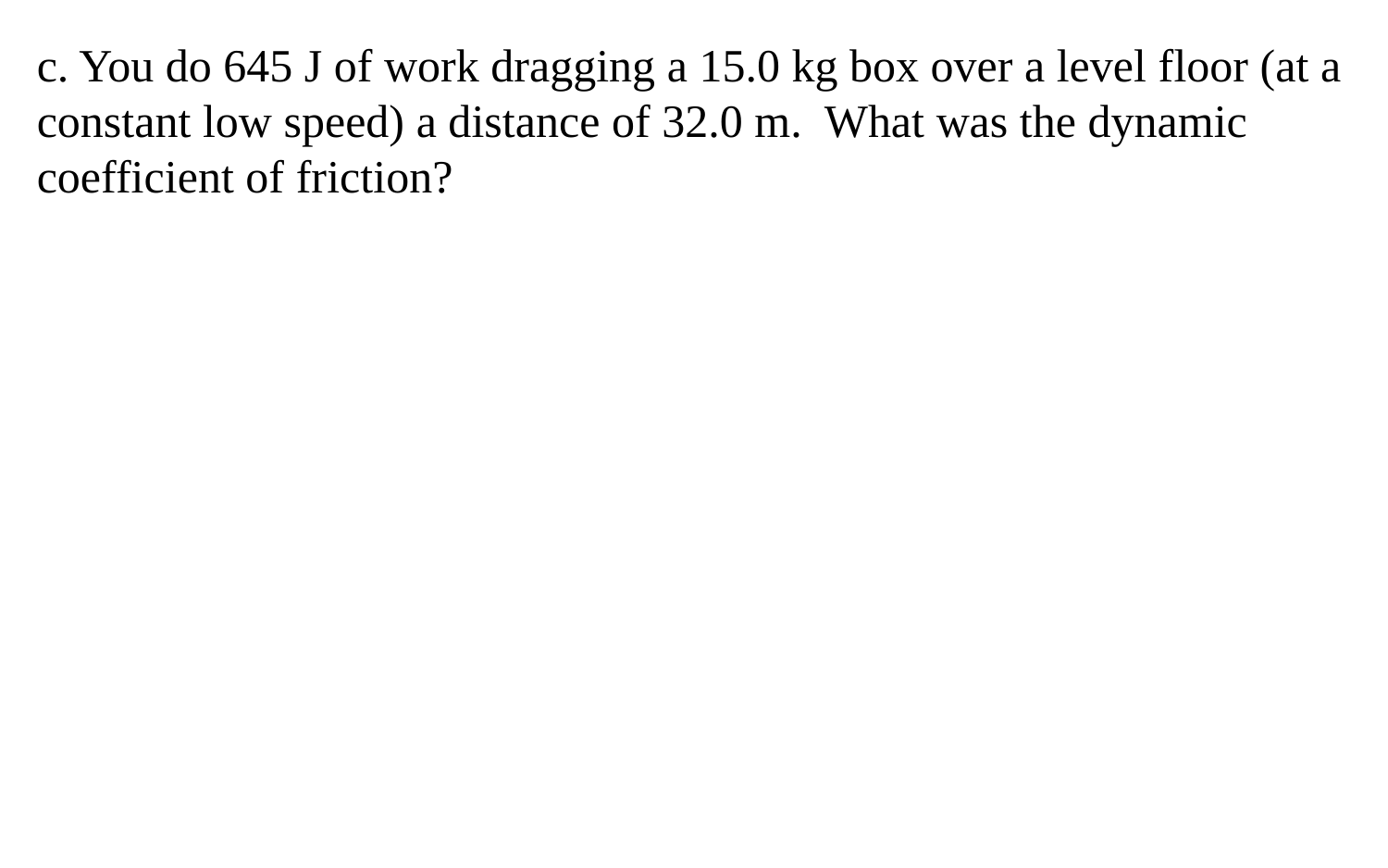

c. You do 645 J of work dragging a 15.0 kg box over a level floor (at a constant low speed) a distance of 32.0 m.  What was the dynamic coefficient of friction?